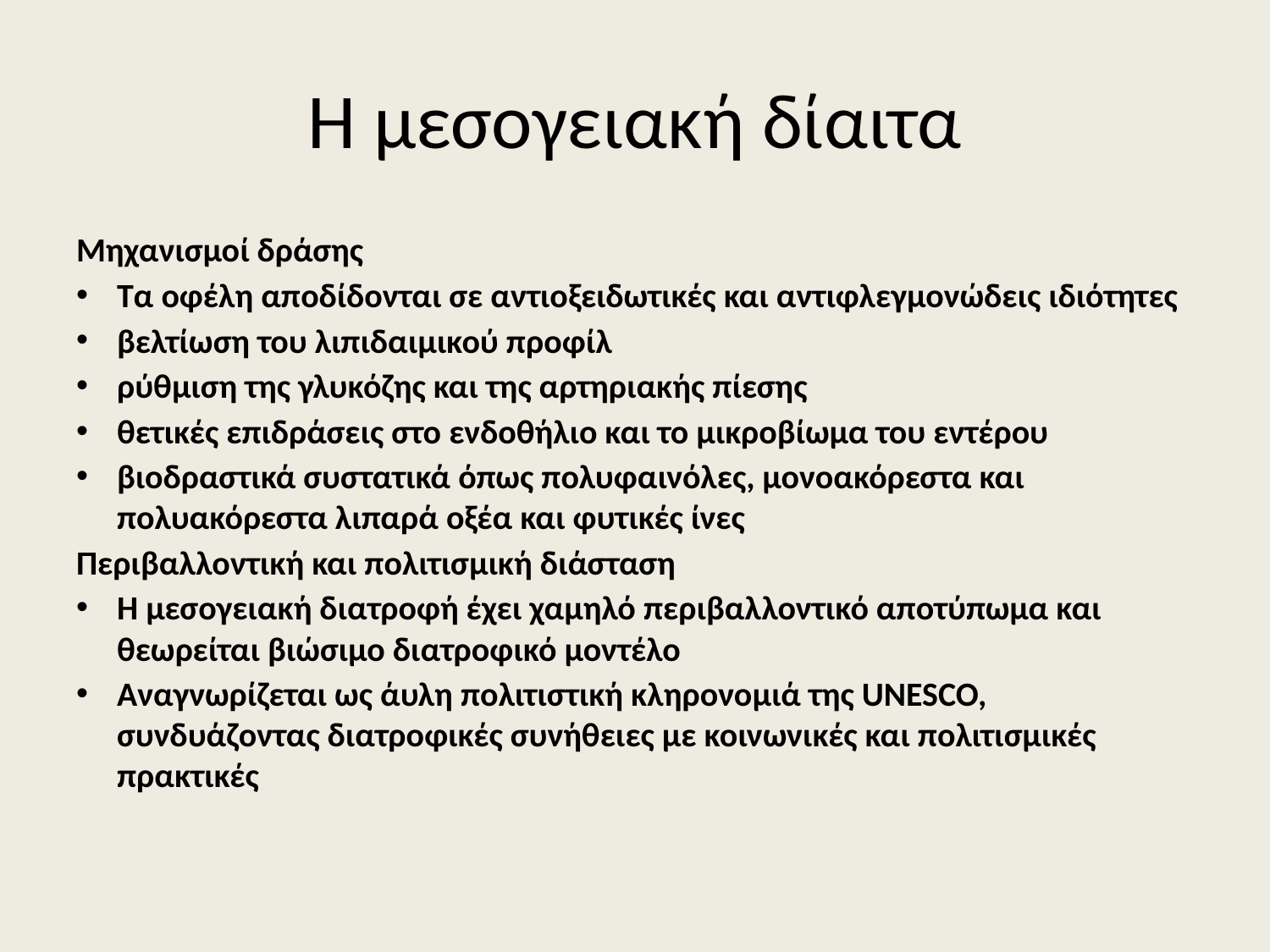

# Η μεσογειακή δίαιτα
Μηχανισμοί δράσης
Τα οφέλη αποδίδονται σε αντιοξειδωτικές και αντιφλεγμονώδεις ιδιότητες
βελτίωση του λιπιδαιμικού προφίλ
ρύθμιση της γλυκόζης και της αρτηριακής πίεσης
θετικές επιδράσεις στο ενδοθήλιο και το μικροβίωμα του εντέρου
βιοδραστικά συστατικά όπως πολυφαινόλες, μονοακόρεστα και πολυακόρεστα λιπαρά οξέα και φυτικές ίνες
Περιβαλλοντική και πολιτισμική διάσταση
Η μεσογειακή διατροφή έχει χαμηλό περιβαλλοντικό αποτύπωμα και θεωρείται βιώσιμο διατροφικό μοντέλο
Αναγνωρίζεται ως άυλη πολιτιστική κληρονομιά της UNESCO, συνδυάζοντας διατροφικές συνήθειες με κοινωνικές και πολιτισμικές πρακτικές